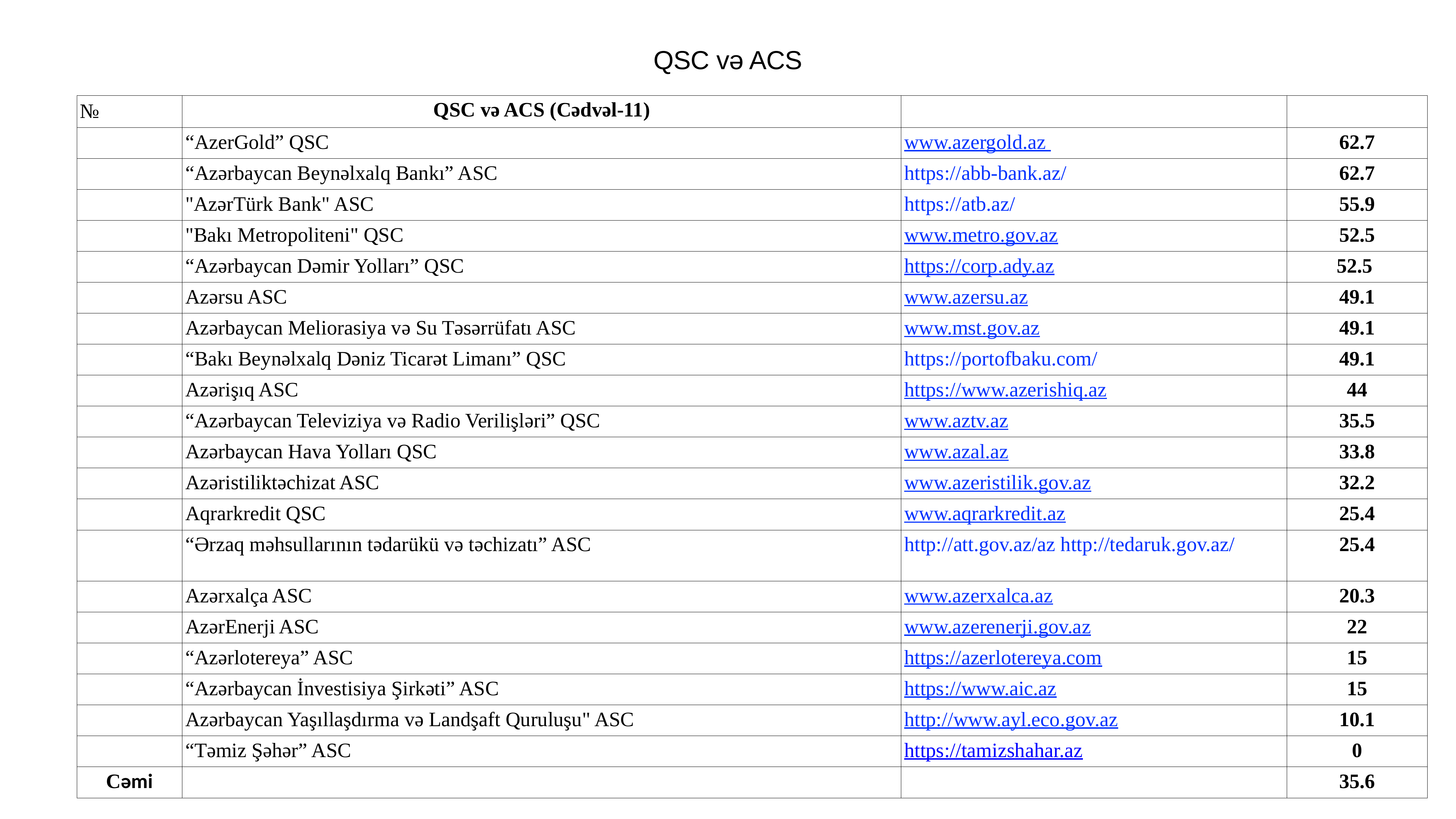

# QSC və ACS
| № | QSC və ACS (Cədvəl-11) |  |  |
| --- | --- | --- | --- |
|  | “AzerGold” QSC | www.azergold.az | 62.7 |
|  | “Azərbaycan Beynəlxalq Bankı” ASC | https://abb-bank.az/ | 62.7 |
|  | "AzərTürk Bank" ASC | https://atb.az/ | 55.9 |
|  | "Bakı Metropoliteni" QSC | www.metro.gov.az | 52.5 |
|  | “Azərbaycan Dəmir Yolları” QSC | https://corp.ady.az | 52.5 |
|  | Azərsu ASC | www.azersu.az | 49.1 |
|  | Azərbaycan Meliorasiya və Su Təsərrüfatı ASC | www.mst.gov.az | 49.1 |
|  | “Bakı Beynəlxalq Dəniz Ticarət Limanı” QSC | https://portofbaku.com/ | 49.1 |
|  | Azərişıq ASC | https://www.azerishiq.az | 44 |
|  | “Azərbaycan Televiziya və Radio Verilişləri” QSC | www.aztv.az | 35.5 |
|  | Azərbaycan Hava Yolları QSC | www.azal.az | 33.8 |
|  | Azəristiliktəchizat ASC | www.azeristilik.gov.az | 32.2 |
|  | Aqrarkredit QSC | www.aqrarkredit.az | 25.4 |
|  | “Ərzaq məhsullarının tədarükü və təchizatı” ASC | http://att.gov.az/az http://tedaruk.gov.az/ | 25.4 |
|  | Azərxalça ASC | www.azerxalca.az | 20.3 |
|  | AzərEnerji ASC | www.azerenerji.gov.az | 22 |
|  | “Azərlotereya” ASC | https://azerlotereya.com | 15 |
|  | “Azərbaycan İnvestisiya Şirkəti” ASC | https://www.aic.az | 15 |
|  | Azərbaycan Yaşıllaşdırma və Landşaft Quruluşu" ASC | http://www.ayl.eco.gov.az | 10.1 |
|  | “Təmiz Şəhər” ASC | https://tamizshahar.az | 0 |
| Cəmi |  |  | 35.6 |